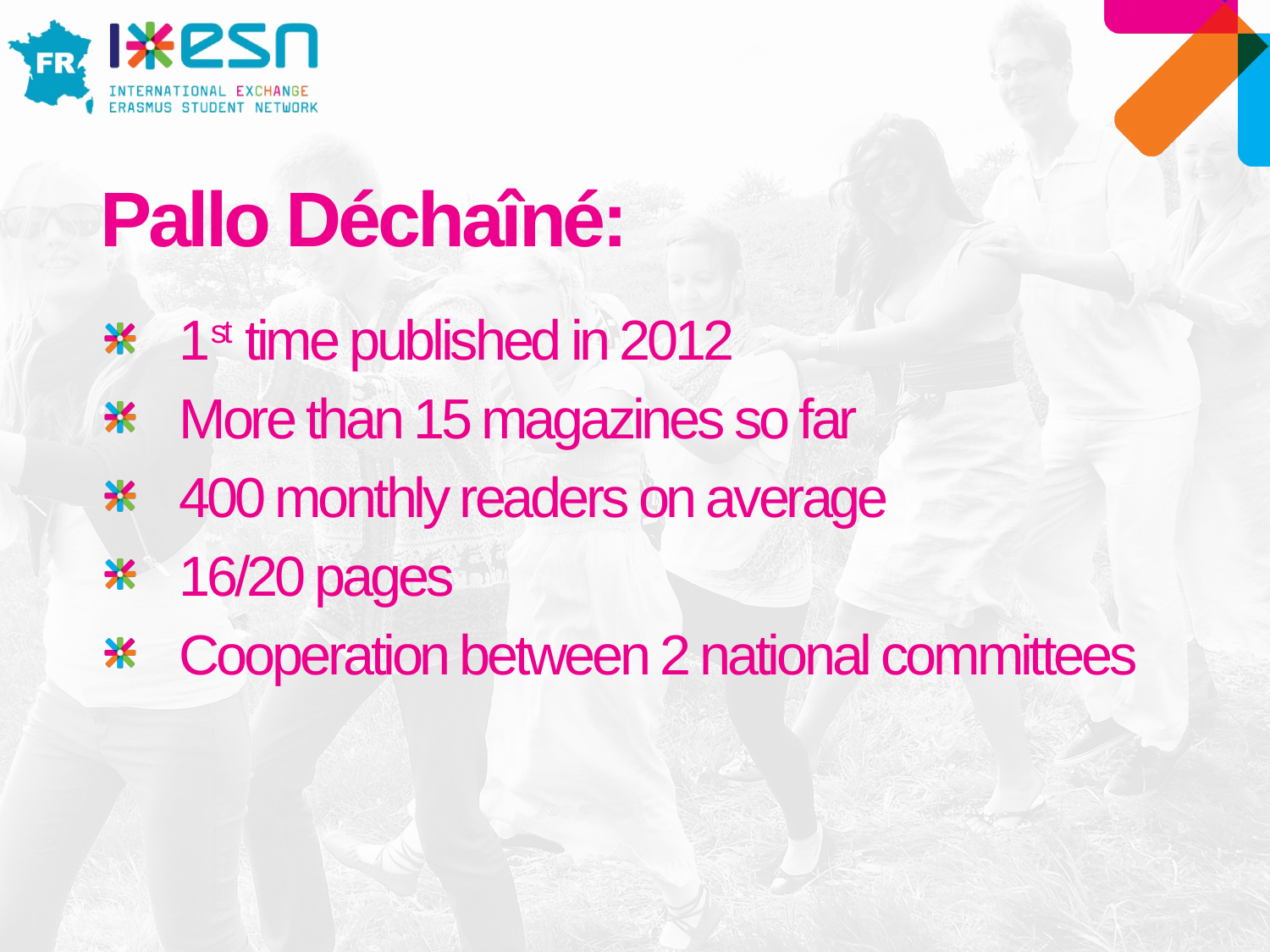

# Pallo Déchaîné:
1st time published in 2012
More than 15 magazines so far
400 monthly readers on average
16/20 pages
Cooperation between 2 national committees